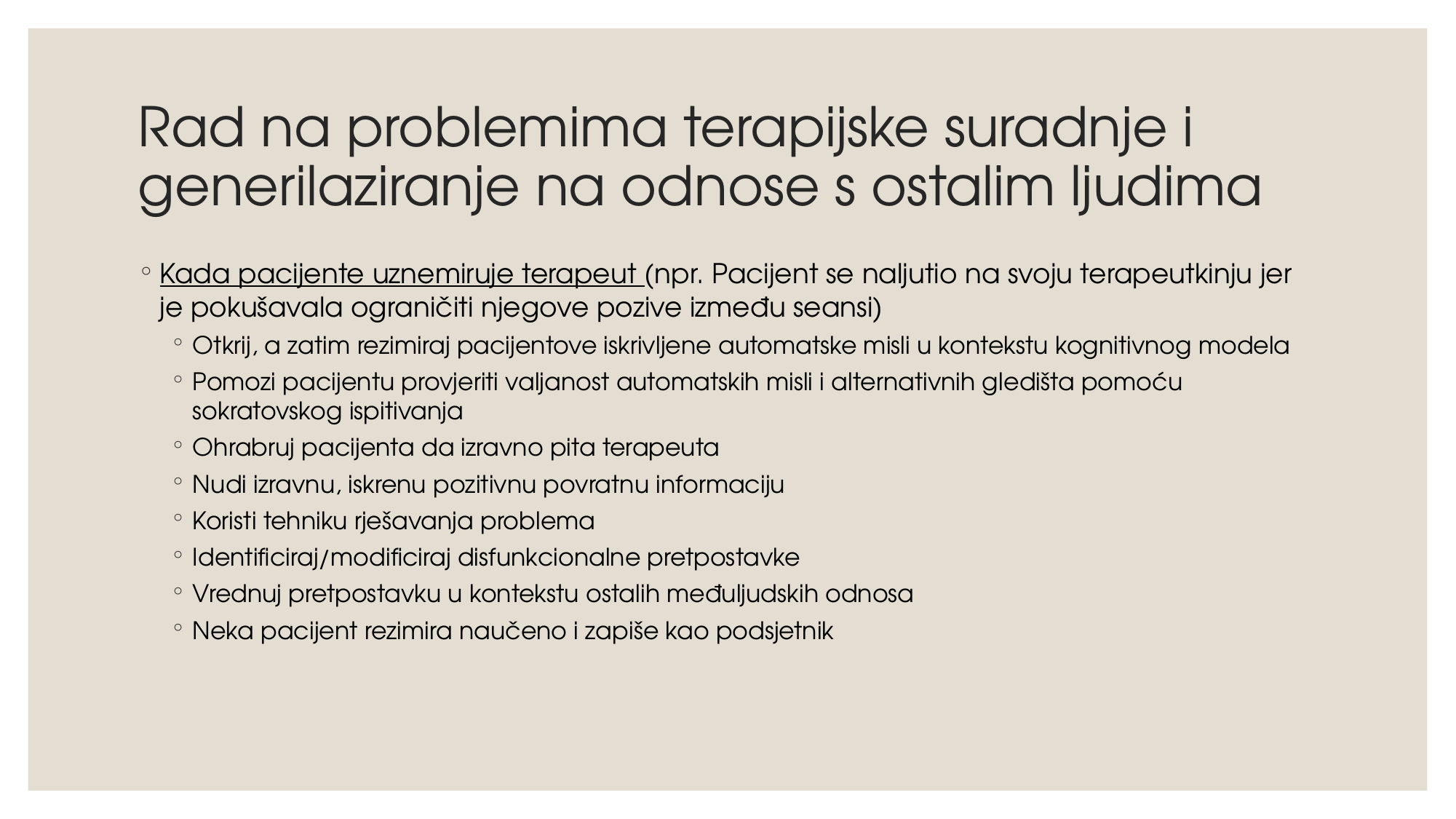

# Rad na problemima terapijske suradnje i generilaziranje na odnose s ostalim ljudima
Kada pacijente uznemiruje terapeut (npr. Pacijent se naljutio na svoju terapeutkinju jer je pokušavala ograničiti njegove pozive između seansi)
Otkrij, a zatim rezimiraj pacijentove iskrivljene automatske misli u kontekstu kognitivnog modela
Pomozi pacijentu provjeriti valjanost automatskih misli i alternativnih gledišta pomoću sokratovskog ispitivanja
Ohrabruj pacijenta da izravno pita terapeuta
Nudi izravnu, iskrenu pozitivnu povratnu informaciju
Koristi tehniku rješavanja problema
Identificiraj/modificiraj disfunkcionalne pretpostavke
Vrednuj pretpostavku u kontekstu ostalih međuljudskih odnosa
Neka pacijent rezimira naučeno i zapiše kao podsjetnik